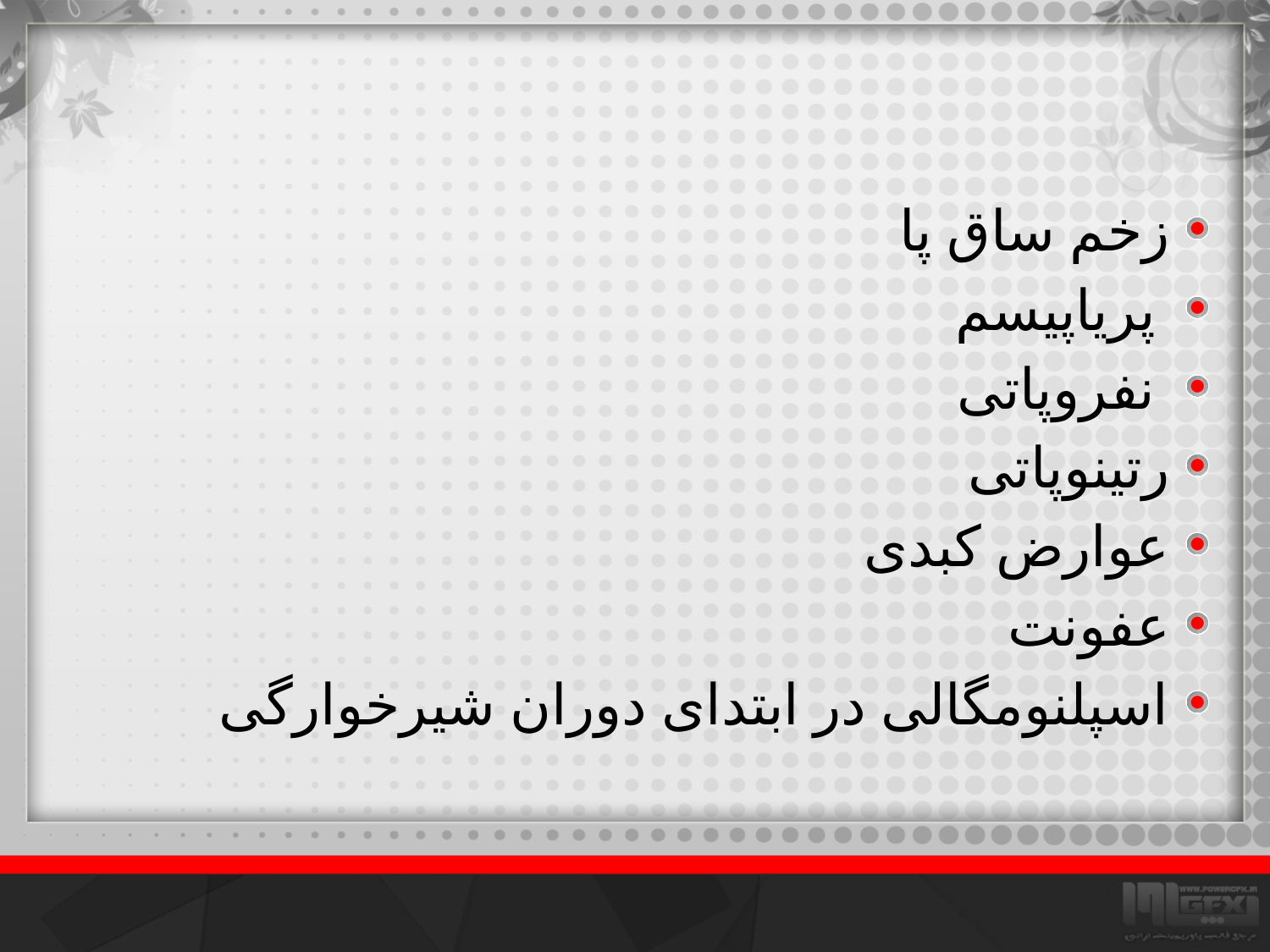

#
زخم ساق پا
 پریاپیسم
 نفروپاتی
رتینوپاتی
عوارض کبدی
عفونت
اسپلنومگالی در ابتدای دوران شیرخوارگی